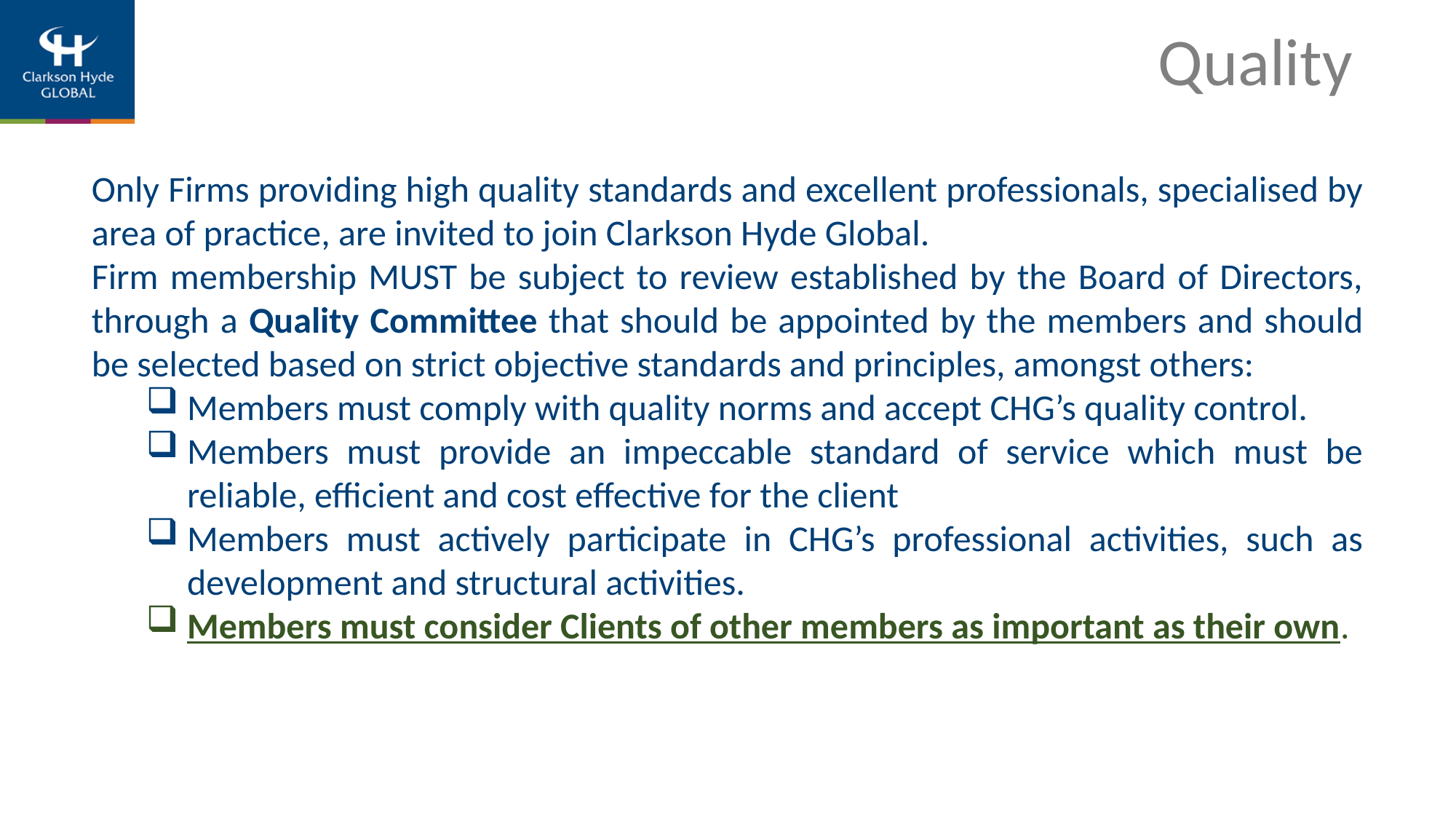

# Quality
Only Firms providing high quality standards and excellent professionals, specialised by area of practice, are invited to join Clarkson Hyde Global.
Firm membership MUST be subject to review established by the Board of Directors, through a Quality Committee that should be appointed by the members and should be selected based on strict objective standards and principles, amongst others:
Members must comply with quality norms and accept CHG’s quality control.
Members must provide an impeccable standard of service which must be reliable, efficient and cost effective for the client
Members must actively participate in CHG’s professional activities, such as development and structural activities.
Members must consider Clients of other members as important as their own.